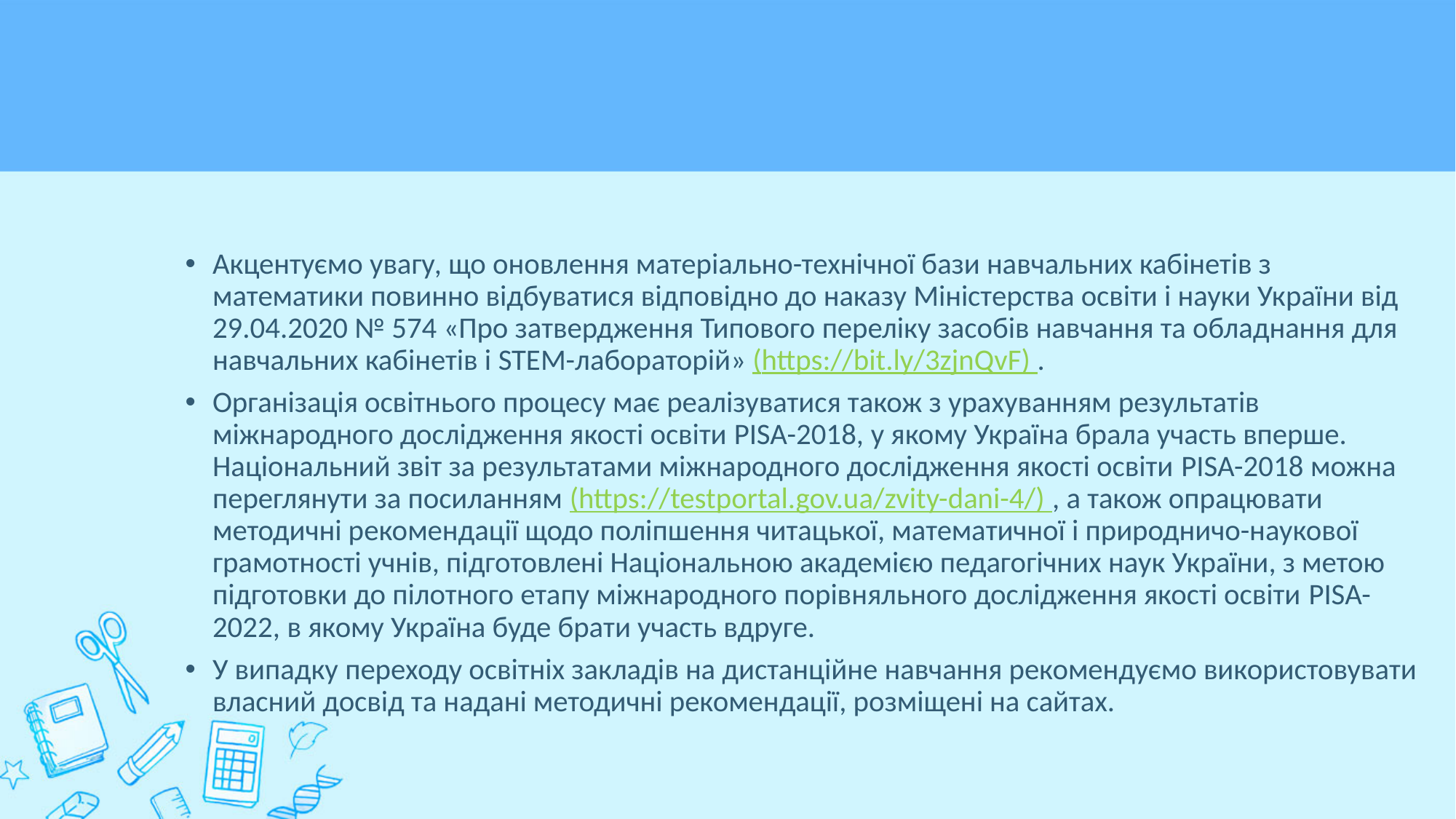

#
Акцентуємо увагу, що оновлення матеріально-технічної бази навчальних кабінетів з математики повинно відбуватися відповідно до наказу Міністерства освіти і науки України від 29.04.2020 № 574 «Про затвердження Типового переліку засобів навчання та обладнання для навчальних кабінетів і STEМ-лабораторій» (https://bit.ly/3zjnQvF) .
Організація освітнього процесу має реалізуватися також з урахуванням результатів міжнародного дослідження якості освіти PISA-2018, у якому Україна брала участь вперше. Національний звіт за результатами міжнародного дослідження якості освіти PISA-2018 можна переглянути за посиланням (https://testportal.gov.ua/zvity-dani-4/) , а також опрацювати методичні рекомендації щодо поліпшення читацької, математичної і природничо-наукової грамотності учнів, підготовлені Національною академією педагогічних наук України, з метою підготовки до пілотного етапу міжнародного порівняльного дослідження якості освіти PISA-2022, в якому Україна буде брати участь вдруге.
У випадку переходу освітніх закладів на дистанційне навчання рекомендуємо використовувати власний досвід та надані методичні рекомендації, розміщені на сайтах.